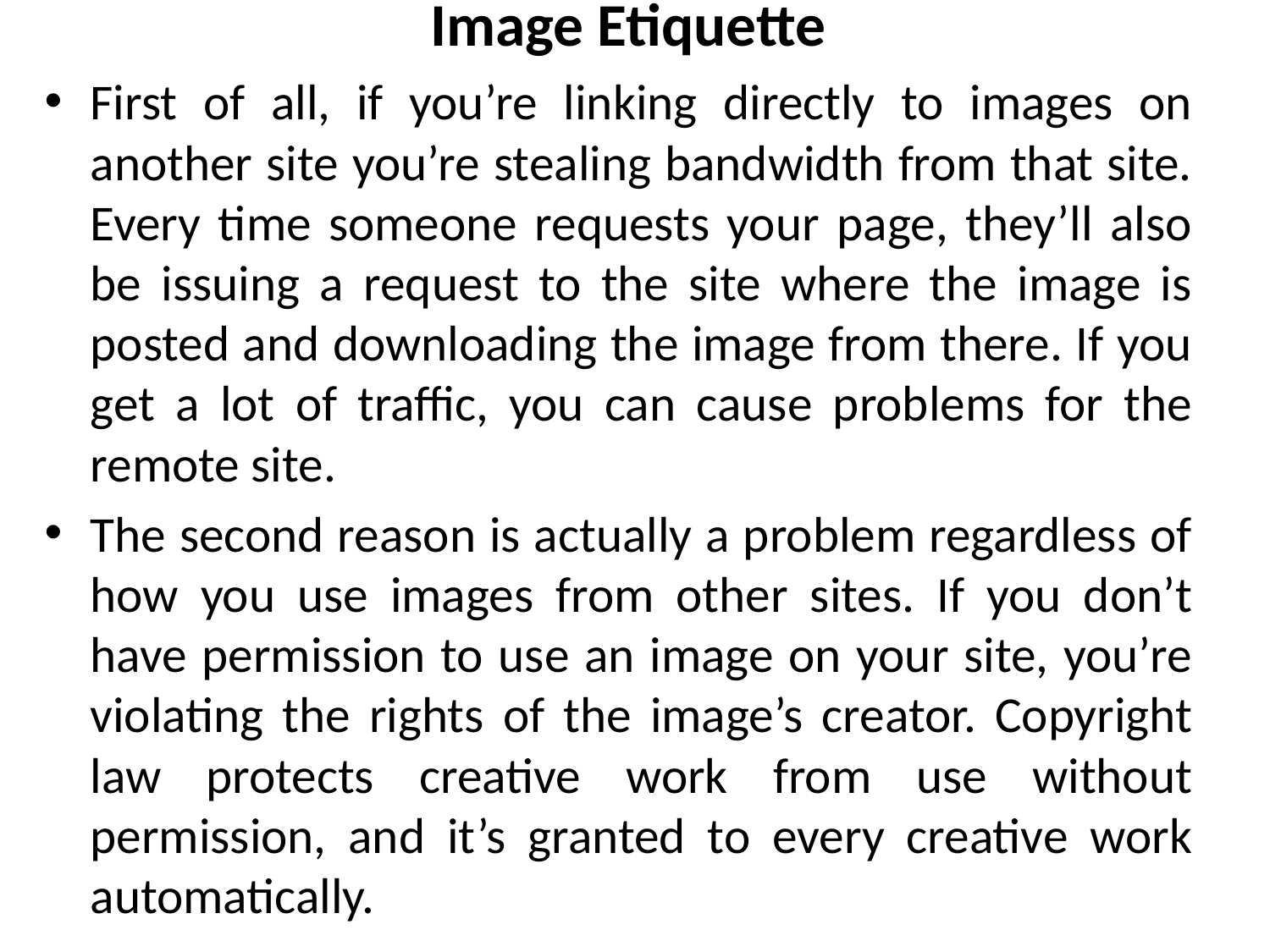

# Image Etiquette
First of all, if you’re linking directly to images on another site you’re stealing bandwidth from that site. Every time someone requests your page, they’ll also be issuing a request to the site where the image is posted and downloading the image from there. If you get a lot of traffic, you can cause problems for the remote site.
The second reason is actually a problem regardless of how you use images from other sites. If you don’t have permission to use an image on your site, you’re violating the rights of the image’s creator. Copyright law protects creative work from use without permission, and it’s granted to every creative work automatically.